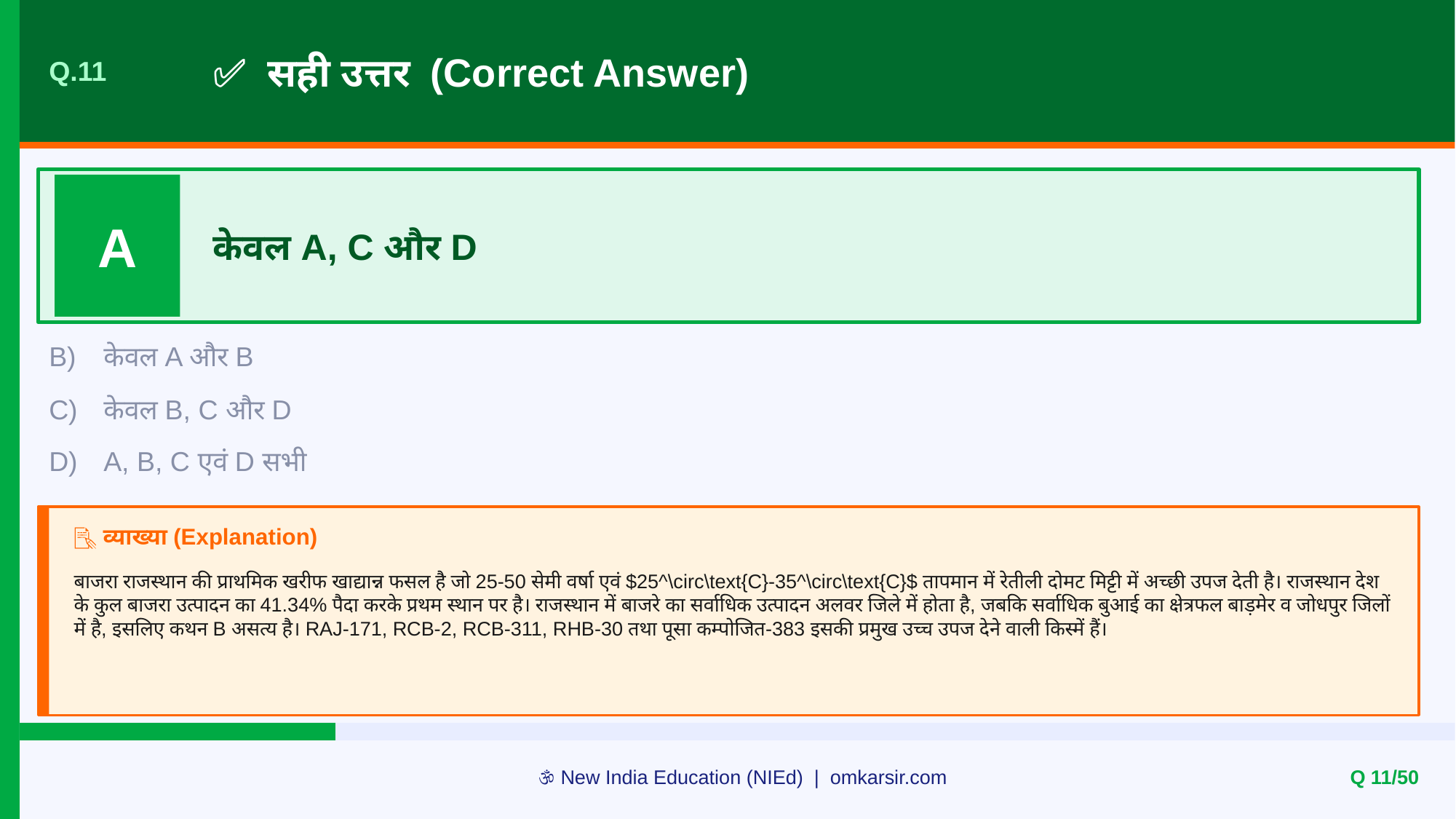

✅  सही उत्तर  (Correct Answer)
Q.11

A
केवल A, C और D
B)
केवल A और B
C)
केवल B, C और D
D)
A, B, C एवं D सभी

📝 व्याख्या (Explanation)
बाजरा राजस्थान की प्राथमिक खरीफ खाद्यान्न फसल है जो 25-50 सेमी वर्षा एवं $25^\circ\text{C}-35^\circ\text{C}$ तापमान में रेतीली दोमट मिट्टी में अच्छी उपज देती है। राजस्थान देश के कुल बाजरा उत्पादन का 41.34% पैदा करके प्रथम स्थान पर है। राजस्थान में बाजरे का सर्वाधिक उत्पादन अलवर जिले में होता है, जबकि सर्वाधिक बुआई का क्षेत्रफल बाड़मेर व जोधपुर जिलों में है, इसलिए कथन B असत्य है। RAJ-171, RCB-2, RCB-311, RHB-30 तथा पूसा कम्पोजित-383 इसकी प्रमुख उच्च उपज देने वाली किस्में हैं।

🕉️ New India Education (NIEd)  |  omkarsir.com
Q 11/50